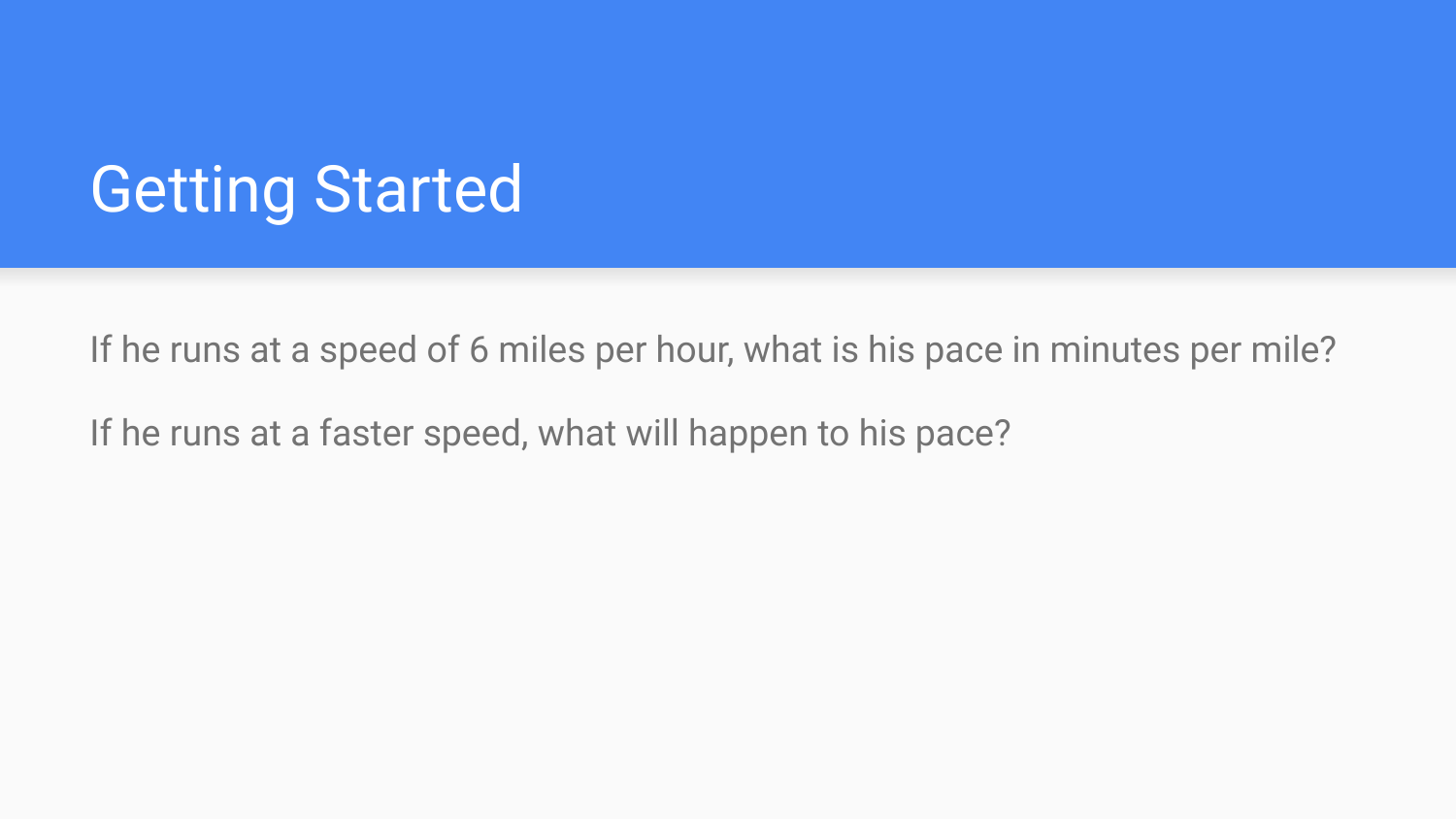

# Getting Started
If he runs at a speed of 6 miles per hour, what is his pace in minutes per mile?
If he runs at a faster speed, what will happen to his pace?